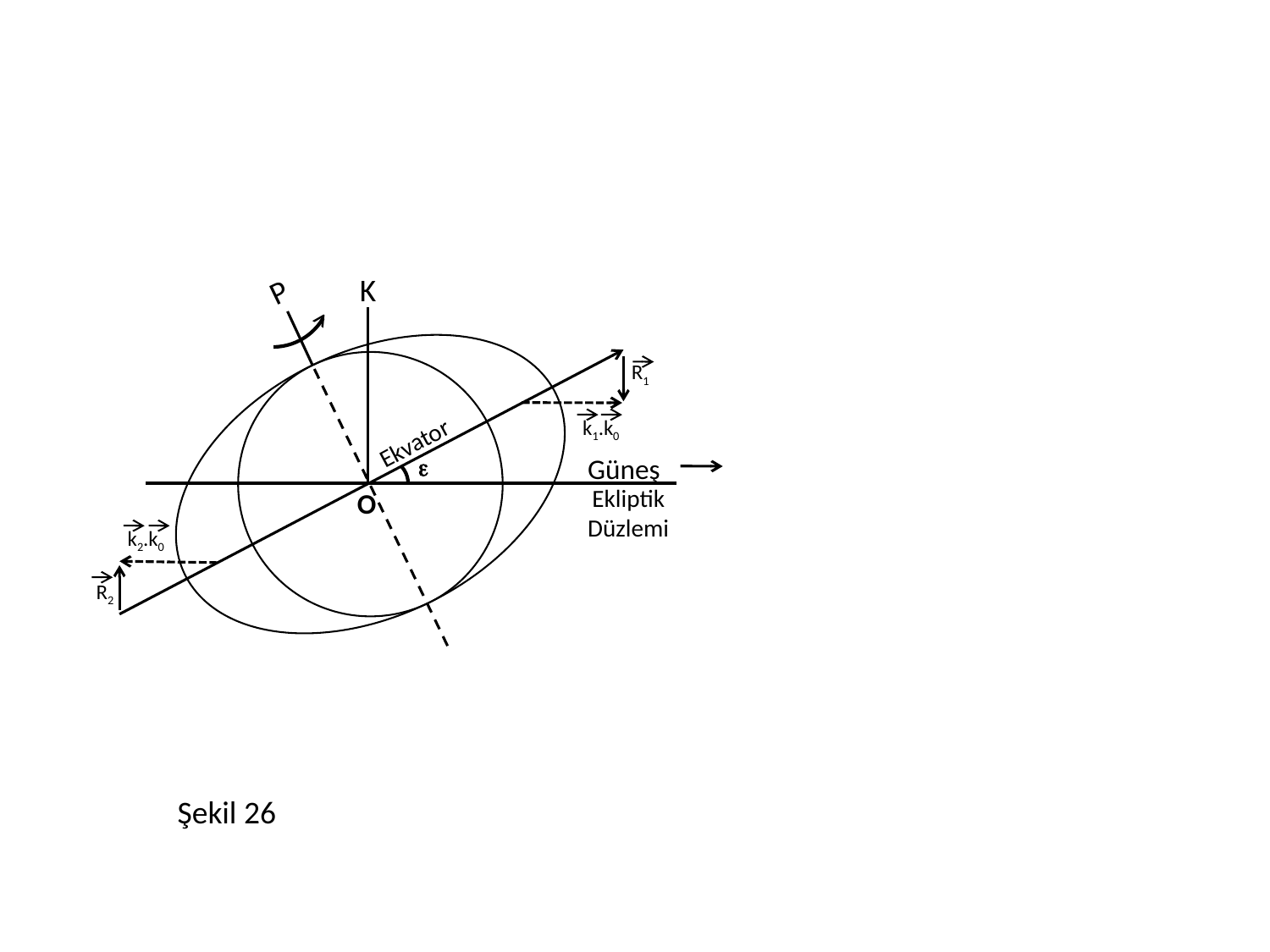

K
P
<

R1
k1.k0
Ekvator
ε
Güneş

Ekliptik
Düzlemi
O
k2.k0
R2
Şekil 26